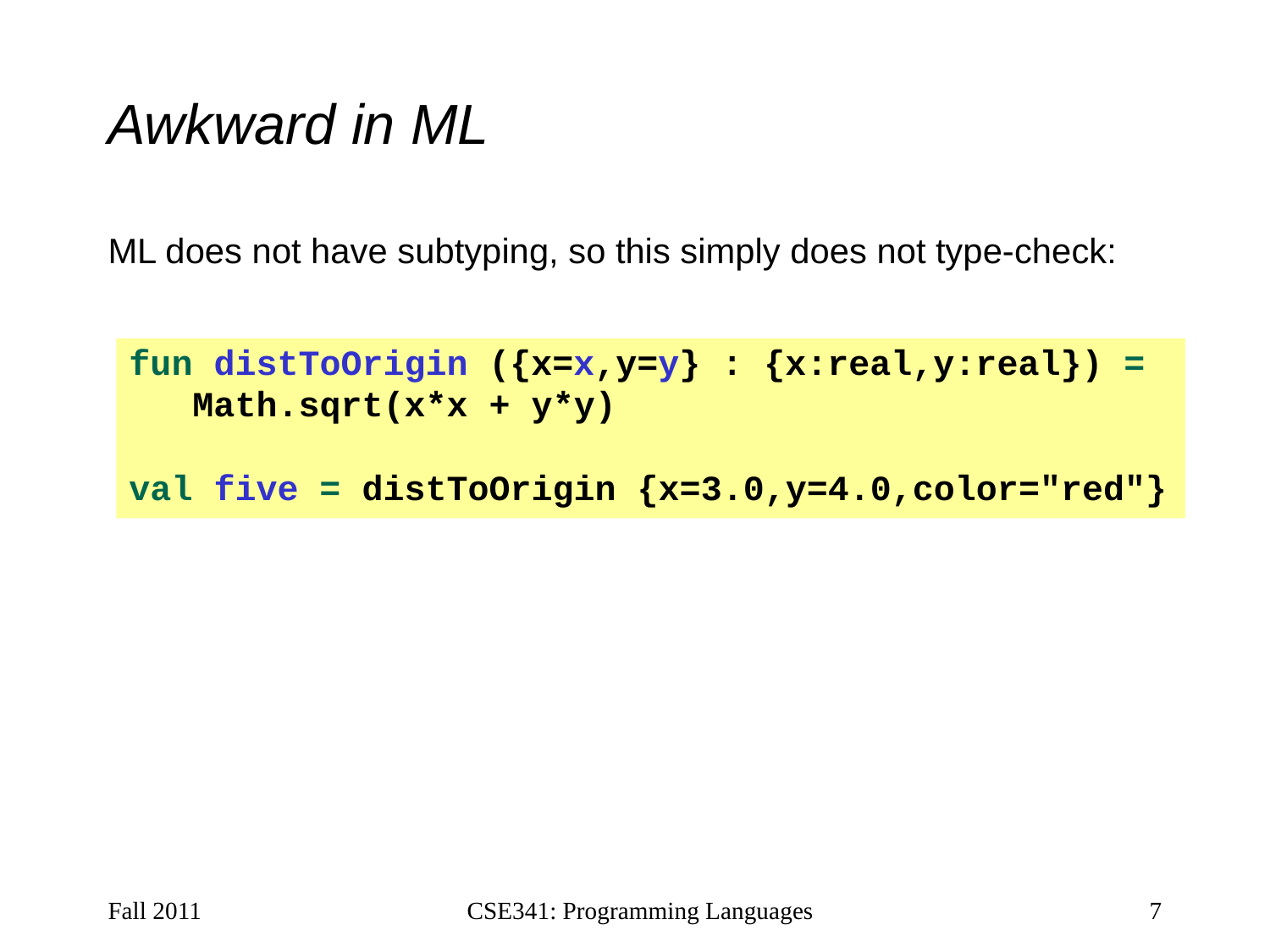

# Awkward in ML
ML does not have subtyping, so this simply does not type-check:
fun distToOrigin ({x=x,y=y} : {x:real,y:real}) =
   Math.sqrt(x*x + y*y)

val five = distToOrigin {x=3.0,y=4.0,color="red"}
Fall 2011
CSE341: Programming Languages
7